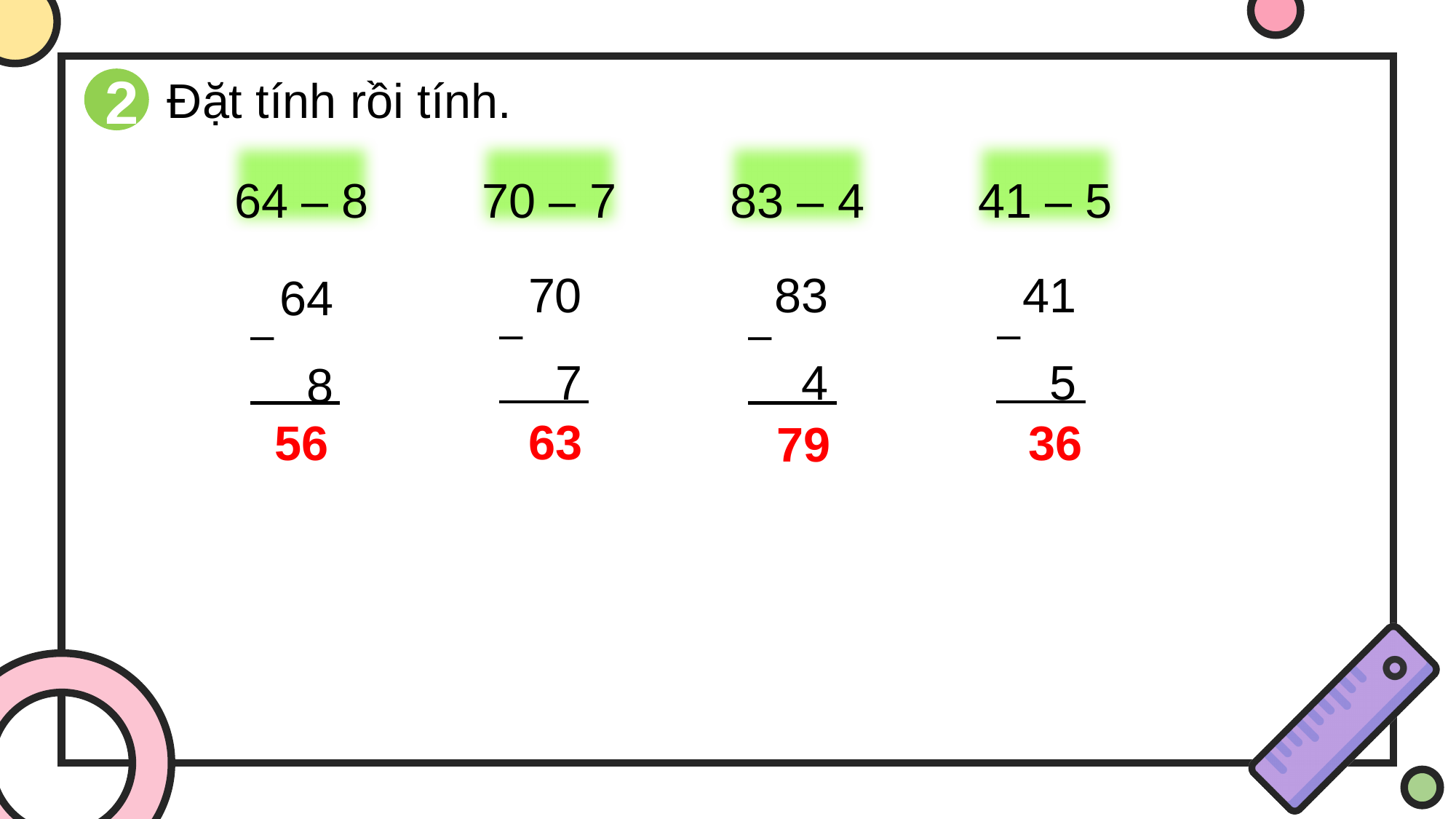

Đặt tính rồi tính.
2
41 – 5
83 – 4
70 – 7
64 – 8
70
  7
–
83
  4
–
41
  5
–
64
  8
–
63
36
56
79